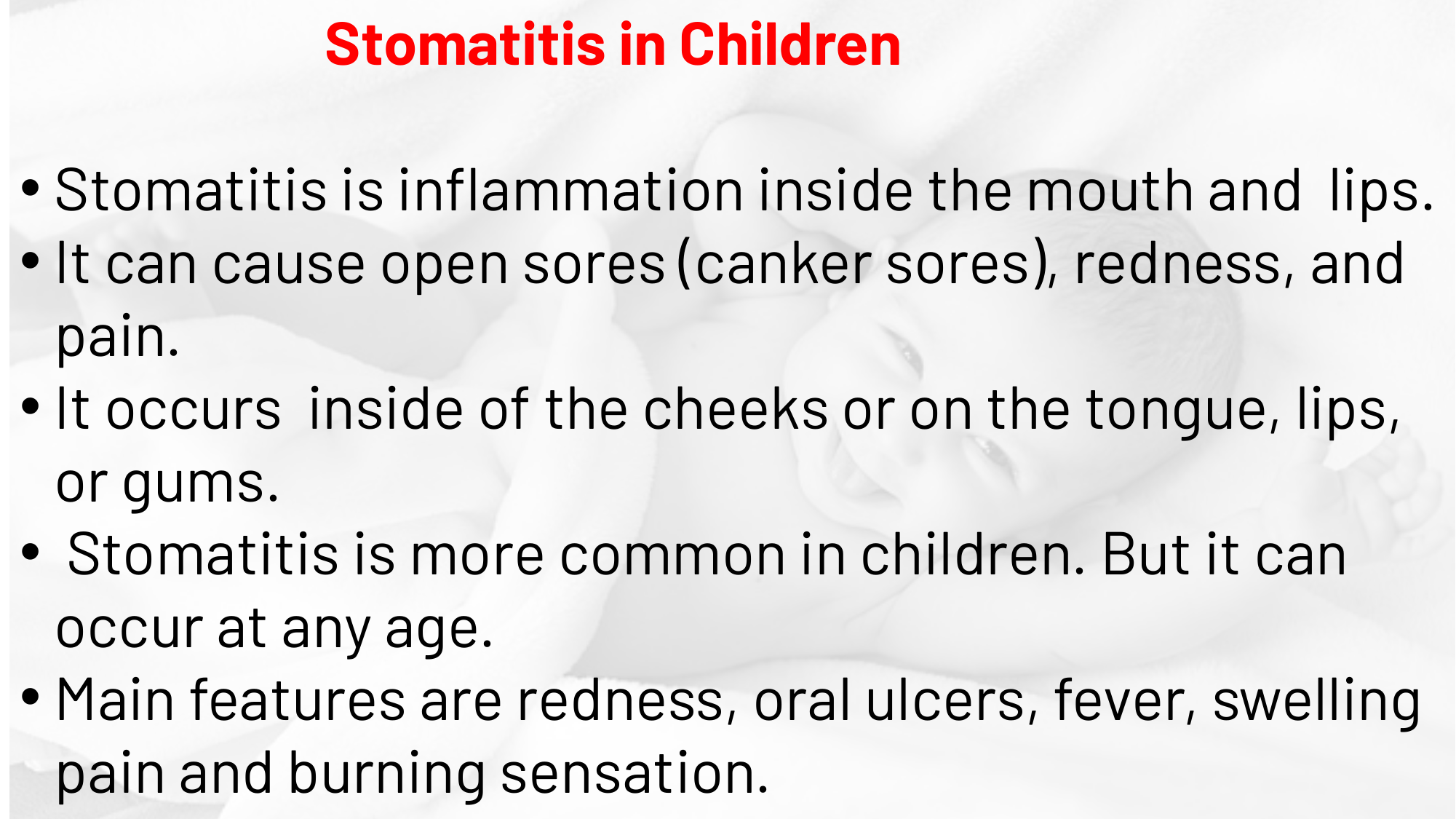

Stomatitis in Children
Stomatitis is inflammation inside the mouth and  lips.
It can cause open sores (canker sores), redness, and pain.
It occurs  inside of the cheeks or on the tongue, lips, or gums.
 Stomatitis is more common in children. But it can occur at any age.
Main features are redness, oral ulcers, fever, swelling  pain and burning sensation.